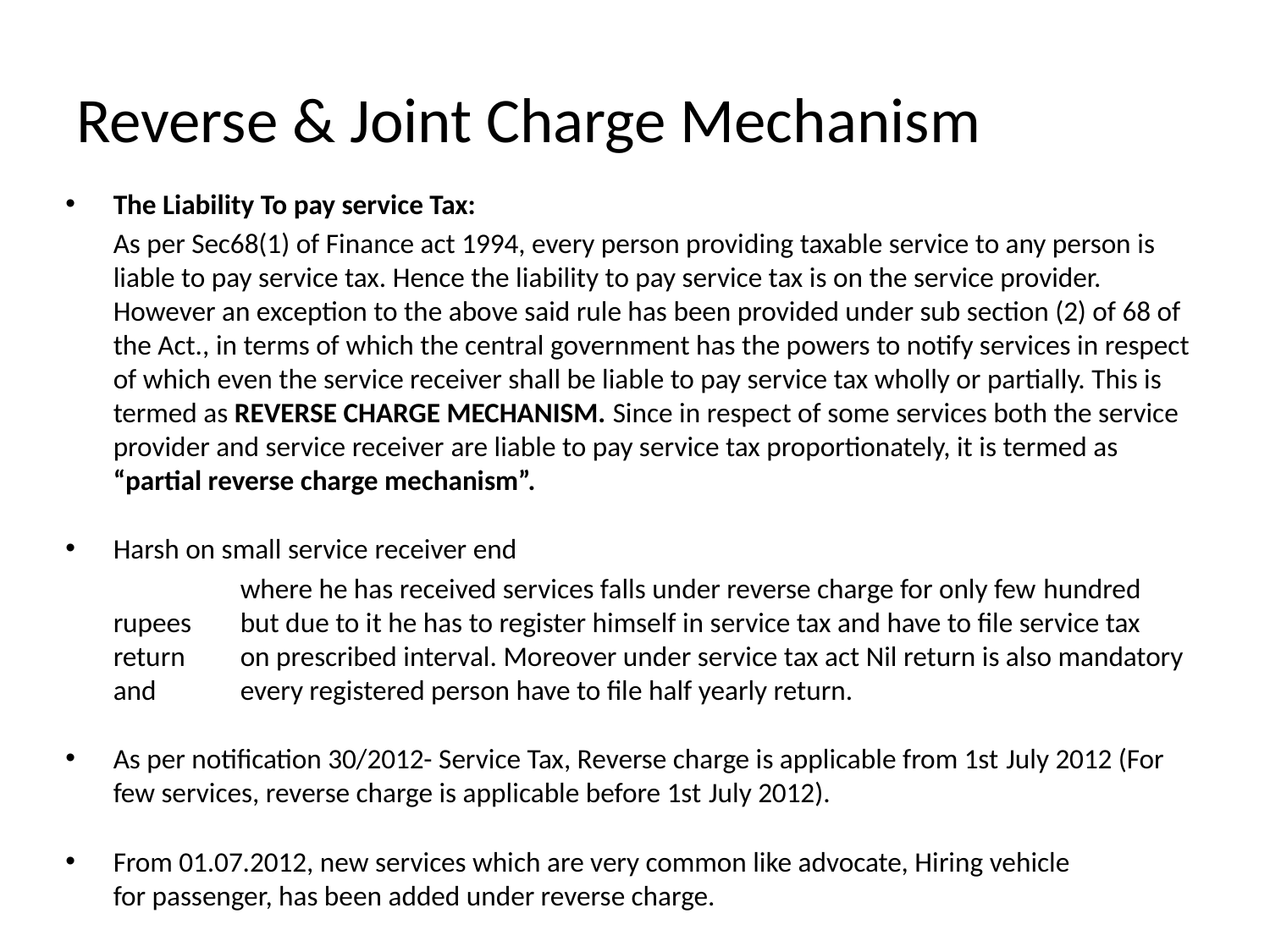

# Reverse & Joint Charge Mechanism
The Liability To pay service Tax:
	As per Sec68(1) of Finance act 1994, every person providing taxable service to any person is liable to pay service tax. Hence the liability to pay service tax is on the service provider. However an exception to the above said rule has been provided under sub section (2) of 68 of the Act., in terms of which the central government has the powers to notify services in respect of which even the service receiver shall be liable to pay service tax wholly or partially. This is termed as REVERSE CHARGE MECHANISM. Since in respect of some services both the service provider and service receiver are liable to pay service tax proportionately, it is termed as “partial reverse charge mechanism”.

Harsh on small service receiver end
		where he has received services falls under reverse charge for only few hundred rupees 	but due to it he has to register himself in service tax and have to file service tax return 	on prescribed interval. Moreover under service tax act Nil return is also mandatory and 	every registered person have to file half yearly return.

As per notification 30/2012- Service Tax, Reverse charge is applicable from 1st July 2012 (For few services, reverse charge is applicable before 1st July 2012).

From 01.07.2012, new services which are very common like advocate, Hiring vehicle for passenger, has been added under reverse charge.